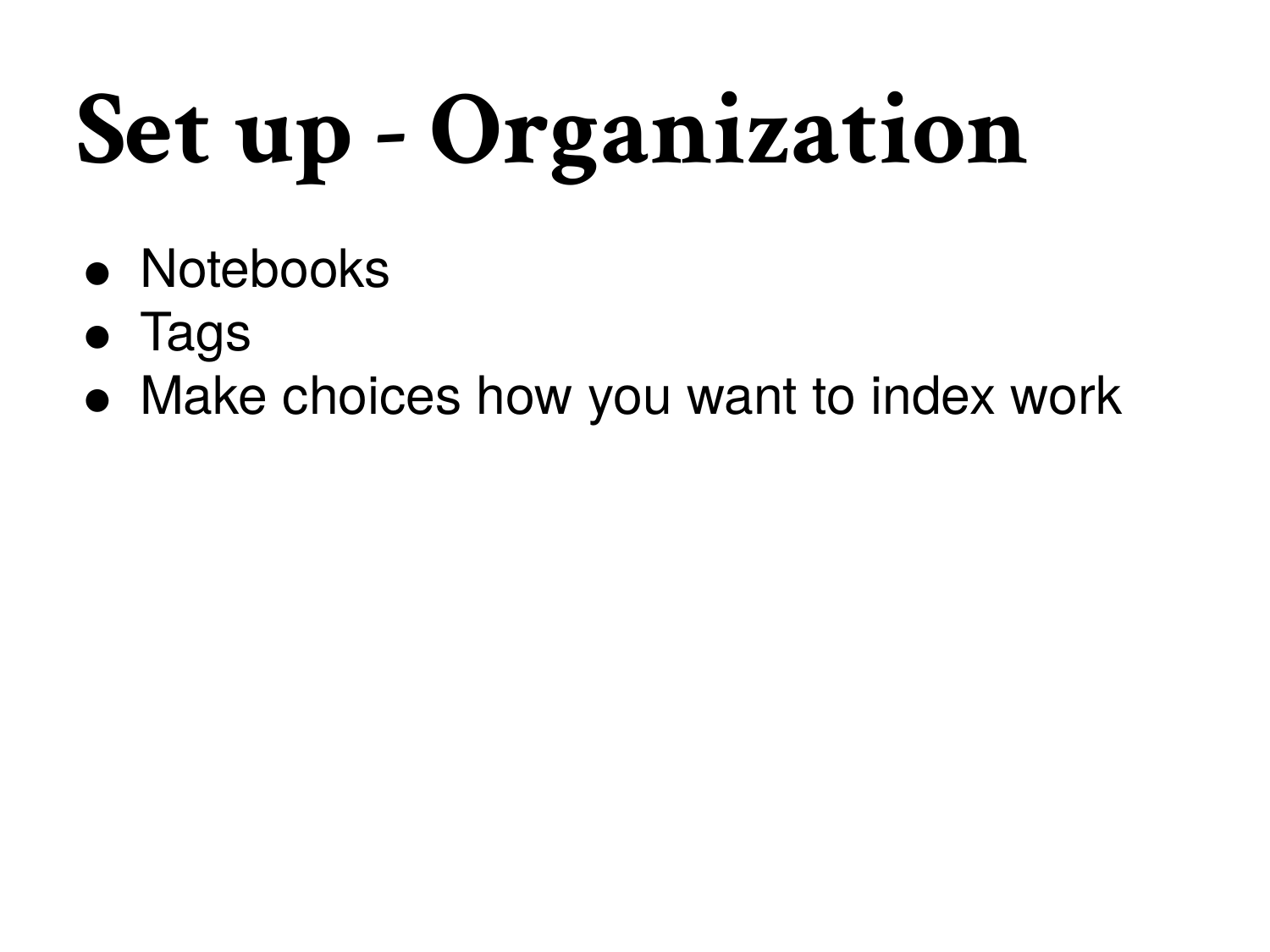

# Set up - Organization
Notebooks
Tags
Make choices how you want to index work